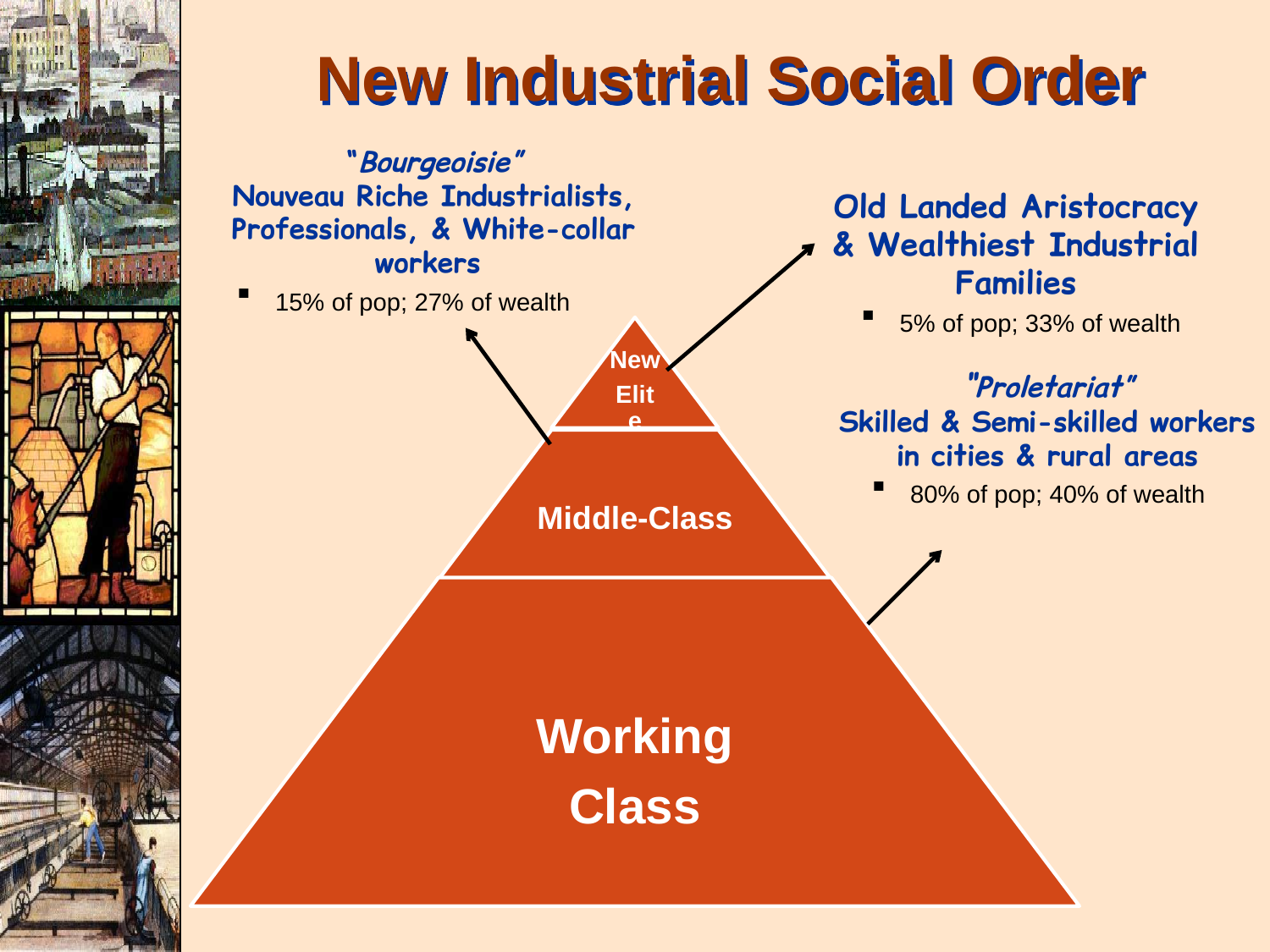

New Industrial Social Order
“Bourgeoisie”
Nouveau Riche Industrialists,
Professionals, & White-collar workers
 15% of pop; 27% of wealth
Old Landed Aristocracy & Wealthiest Industrial Families
 5% of pop; 33% of wealth
New
Elite
Middle-Class
Working
Class
“Proletariat”
Skilled & Semi-skilled workers in cities & rural areas
 80% of pop; 40% of wealth